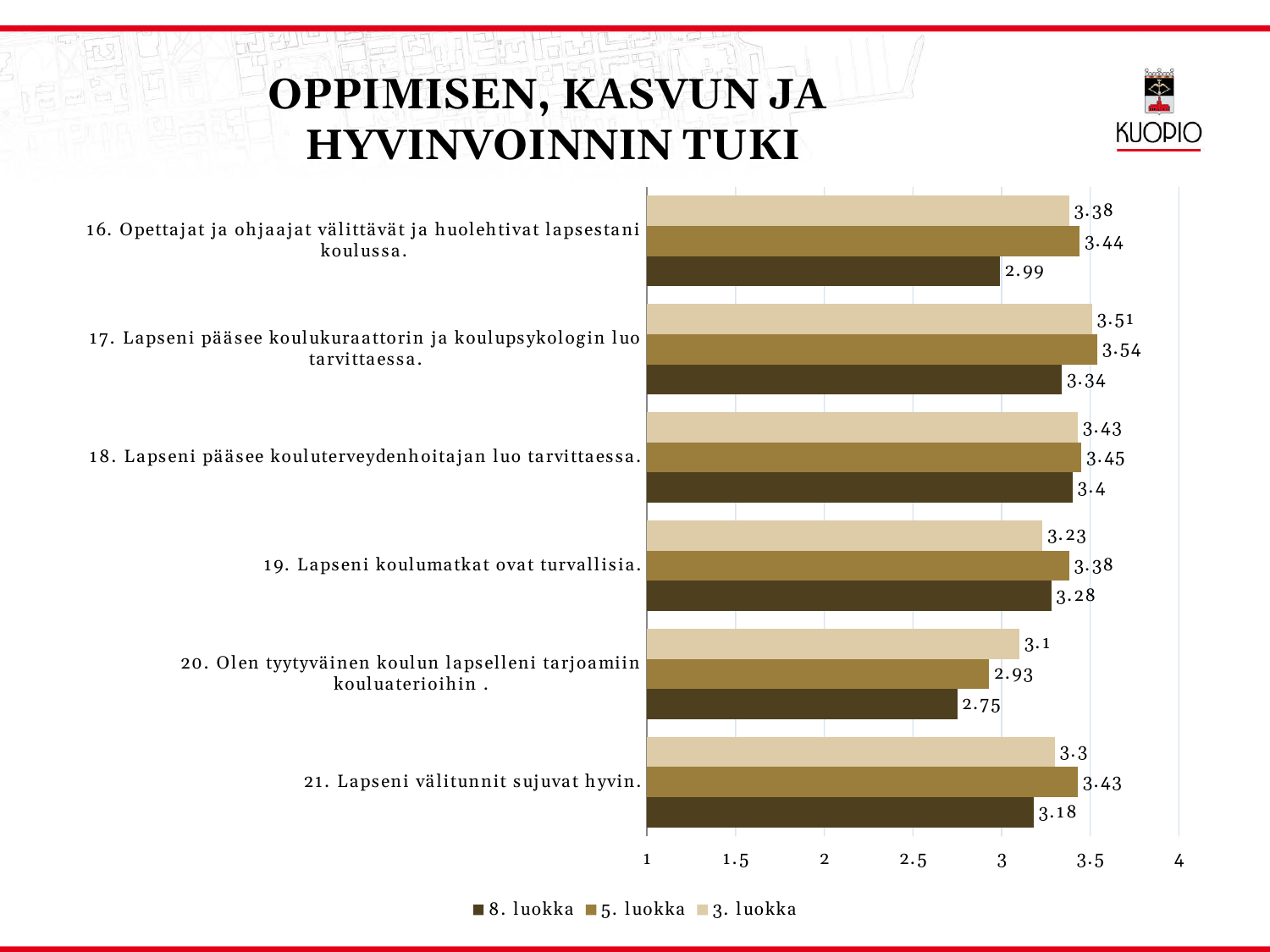

# Oppimisen, kasvun ja hyvinvoinnin tuki

### Chart

| Category | 3. luokka | 5. luokka | 8. luokka |
|---|---|---|---|
| 16. Opettajat ja ohjaajat välittävät ja huolehtivat lapsestani koulussa. | 3.38 | 3.44 | 2.99 |
| 17. Lapseni pääsee koulukuraattorin ja koulupsykologin luo tarvittaessa. | 3.51 | 3.54 | 3.34 |
| 18. Lapseni pääsee kouluterveydenhoitajan luo tarvittaessa. | 3.43 | 3.45 | 3.4 |
| 19. Lapseni koulumatkat ovat turvallisia. | 3.23 | 3.38 | 3.28 |
| 20. Olen tyytyväinen koulun lapselleni tarjoamiin kouluaterioihin . | 3.1 | 2.93 | 2.75 |
| 21. Lapseni välitunnit sujuvat hyvin. | 3.3 | 3.43 | 3.18 |